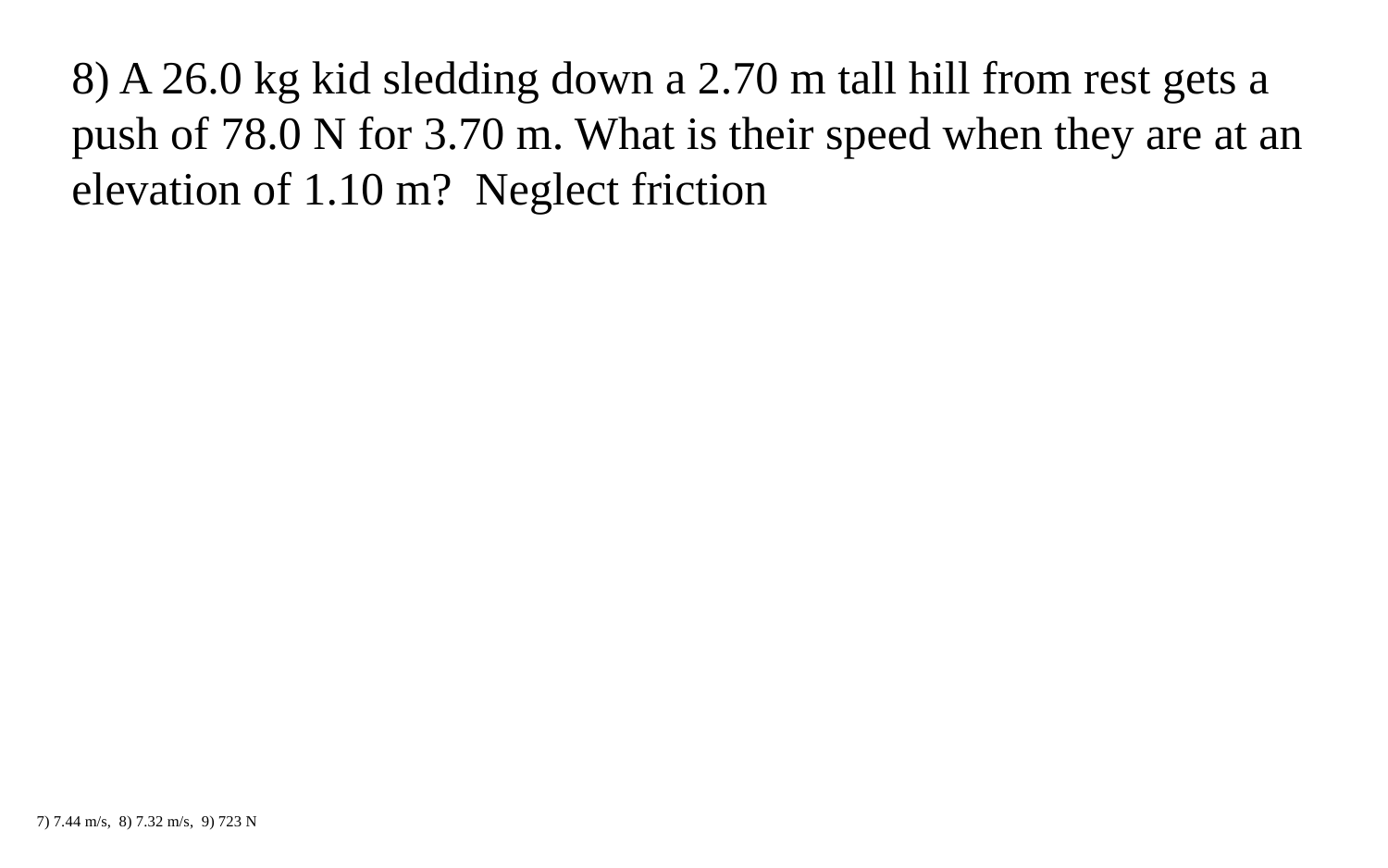

8) A 26.0 kg kid sledding down a 2.70 m tall hill from rest gets a push of 78.0 N for 3.70 m. What is their speed when they are at an elevation of 1.10 m?  Neglect friction

7) 7.44 m/s,  8) 7.32 m/s,  9) 723 N